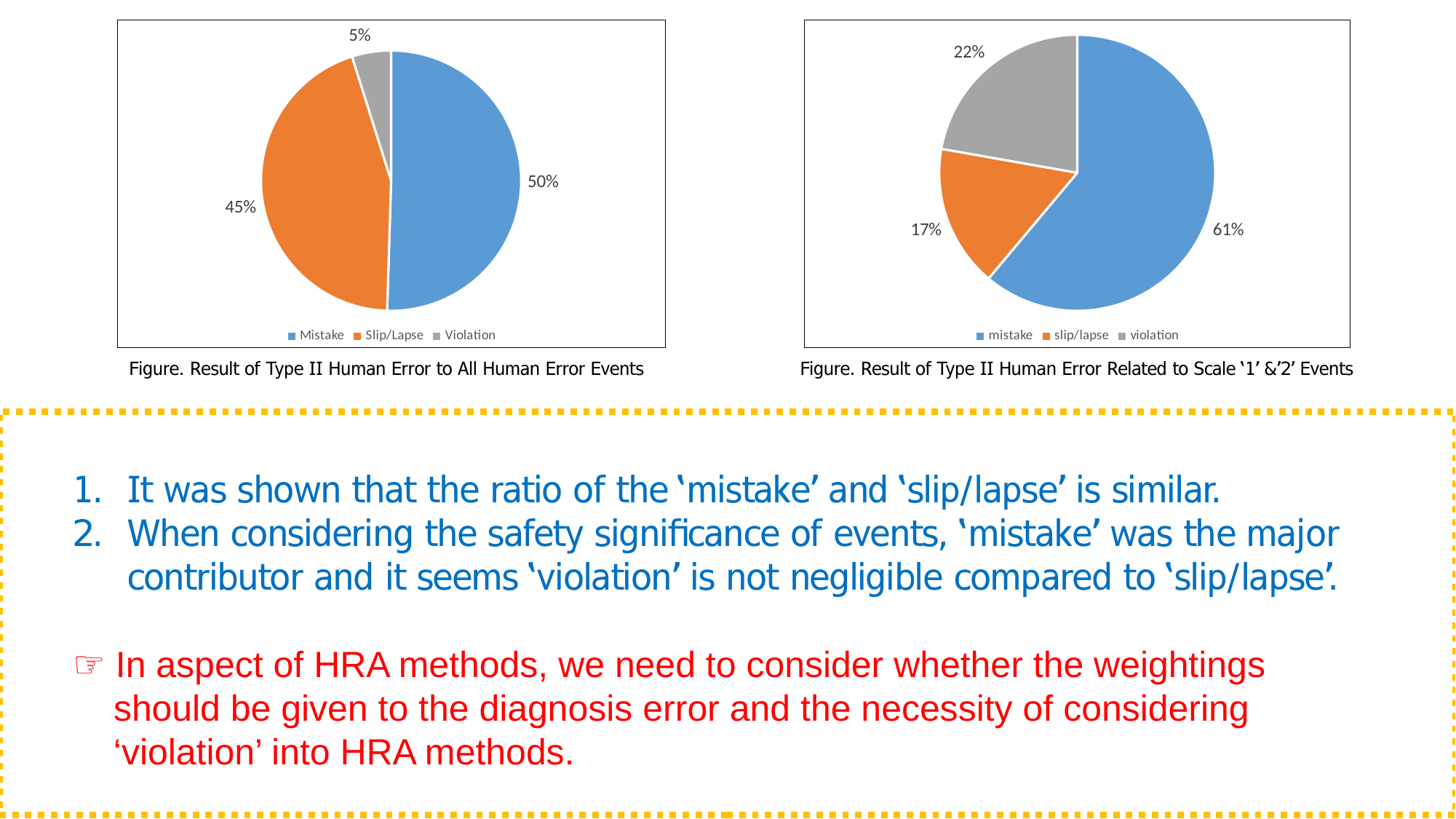

### Chart

| Category |  |
|---|---|
| Mistake | 52.0 |
| Slip/Lapse | 46.0 |
| Violation | 5.0 |

### Chart

| Category |  |
|---|---|
| mistake | 11.0 |
| slip/lapse | 3.0 |
| violation | 4.0 |
Figure. Result of Type II Human Error to All Human Error Events
Figure. Result of Type II Human Error Related to Scale ‘1’ &’2’ Events

### Chart

| Category |  |
|---|---|
| mistake | 9.0 |
| slip/lapse | 1.0 |
| violation | 2.0 |

### Chart

| Category |  |
|---|---|
| mistake | 2.0 |
| slip/lapse | 2.0 |
| violation | 2.0 |
It was shown that the ratio of the ‘mistake’ and ‘slip/lapse’ is similar.
When considering the safety significance of events, ‘mistake’ was the major contributor and it seems ‘violation’ is not negligible compared to ‘slip/lapse’.

☞ In aspect of HRA methods, we need to consider whether the weightings
    should be given to the diagnosis error and the necessity of considering
    ‘violation’ into HRA methods.
Figure. Result of Type II Human Error Related to Scale ‘1’ Events
Figure. Result of Type II Human Error related to Scale ‘2’ Events